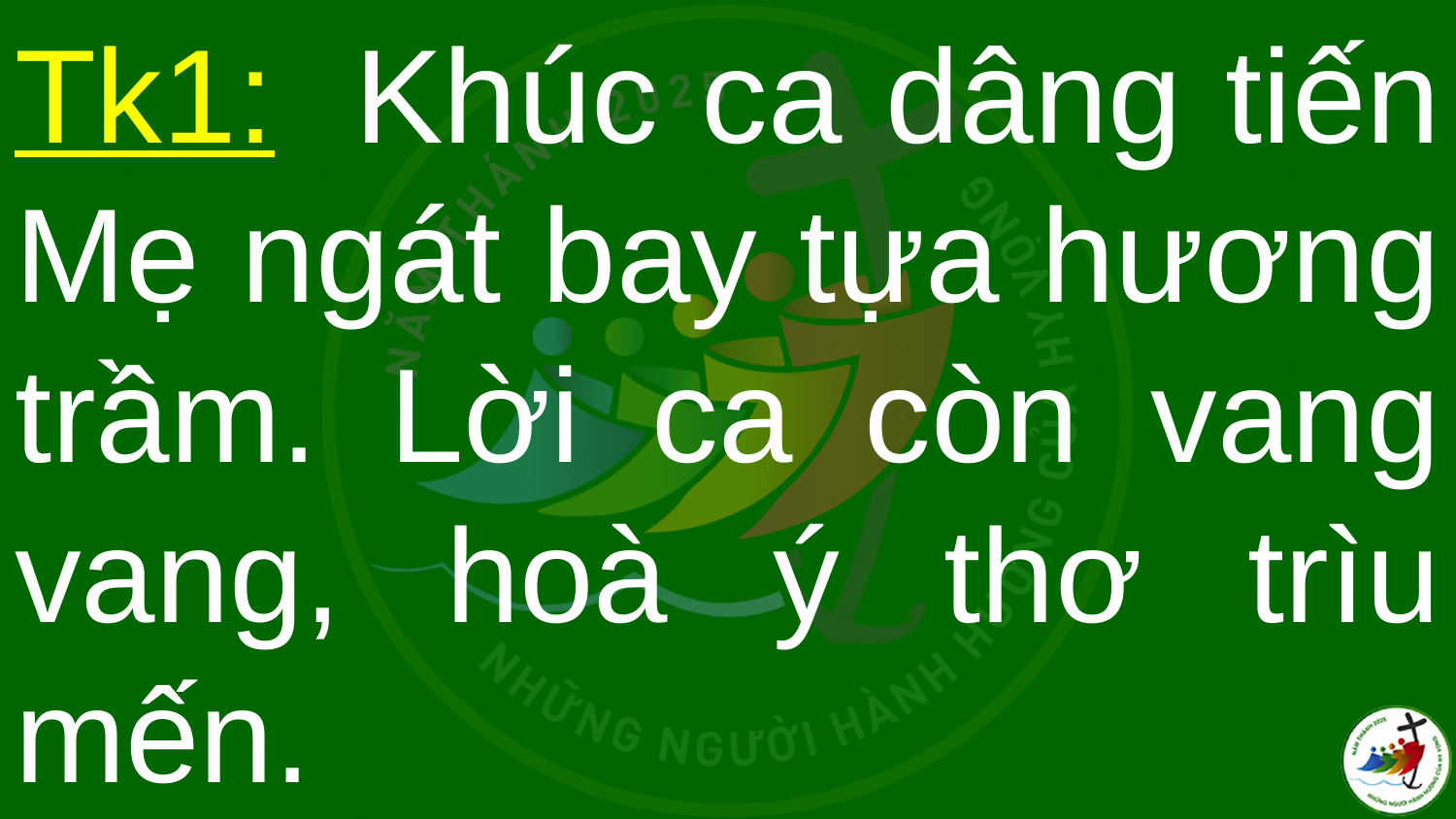

# Tk1:  Khúc ca dâng tiến Mẹ ngát bay tựa hương trầm. Lời ca còn vang vang, hoà ý thơ trìu mến.